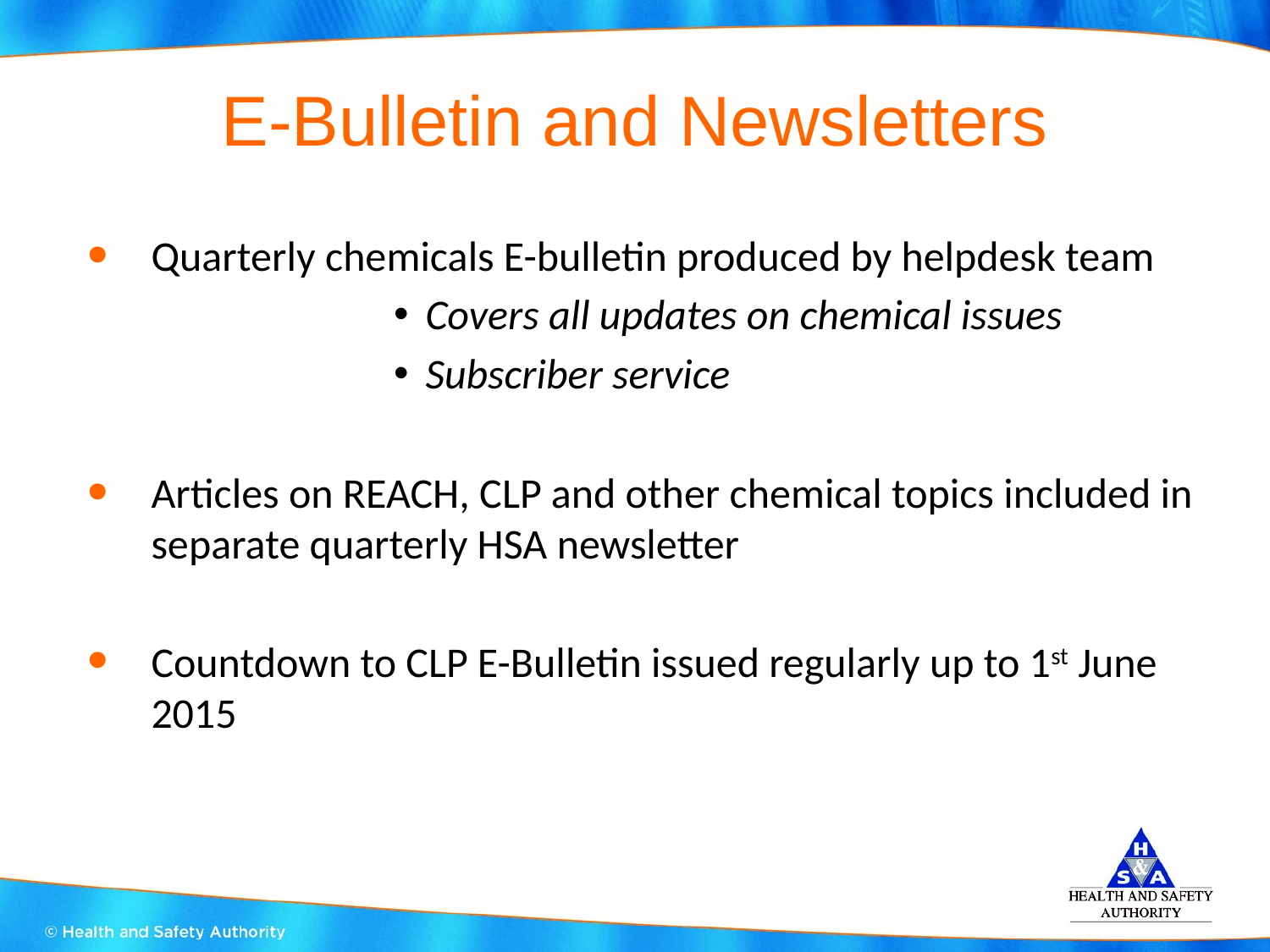

# E-Bulletin and Newsletters
Quarterly chemicals E-bulletin produced by helpdesk team
Covers all updates on chemical issues
Subscriber service

Articles on REACH, CLP and other chemical topics included in separate quarterly HSA newsletter

Countdown to CLP E-Bulletin issued regularly up to 1st June 2015